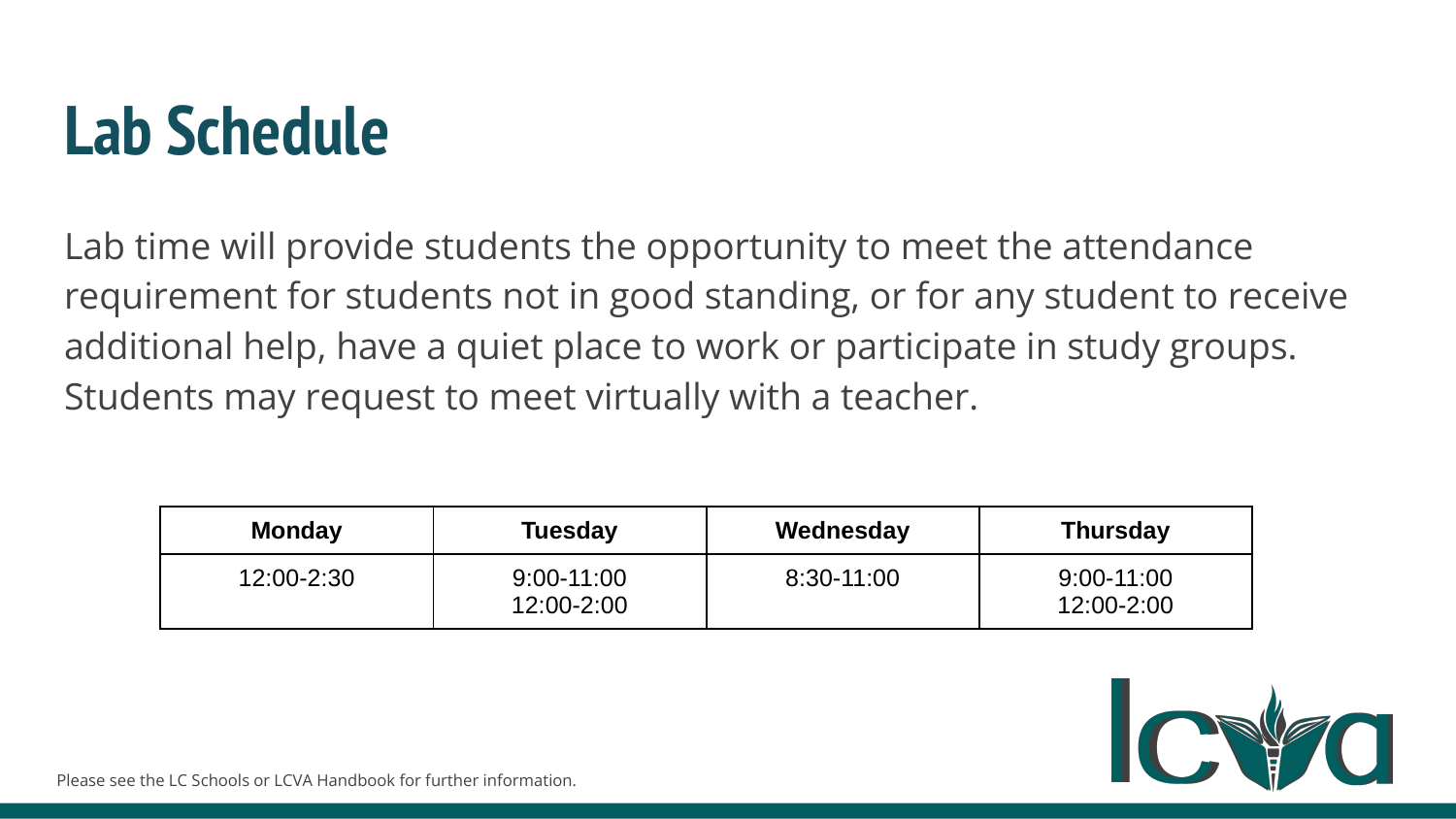

# Lab Schedule
Lab time will provide students the opportunity to meet the attendance requirement for students not in good standing, or for any student to receive additional help, have a quiet place to work or participate in study groups. Students may request to meet virtually with a teacher.

| Monday | Tuesday | Wednesday | Thursday |
| --- | --- | --- | --- |
| 12:00-2:30 | 9:00-11:00 12:00-2:00 | 8:30-11:00 | 9:00-11:00 12:00-2:00 |